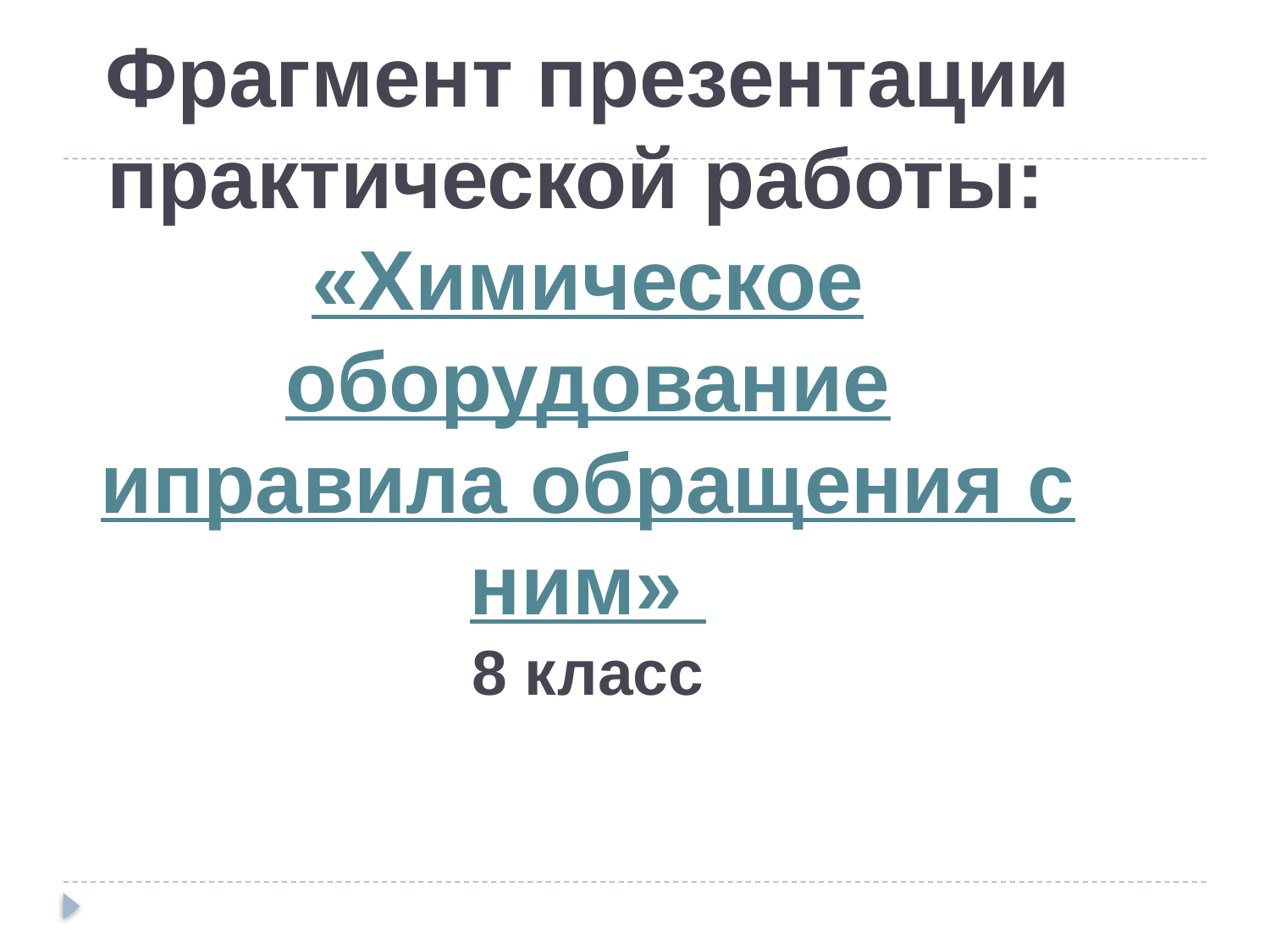

# Фрагмент презентации практической работы: «Химическое оборудование иправила обращения с ним» 8 класс